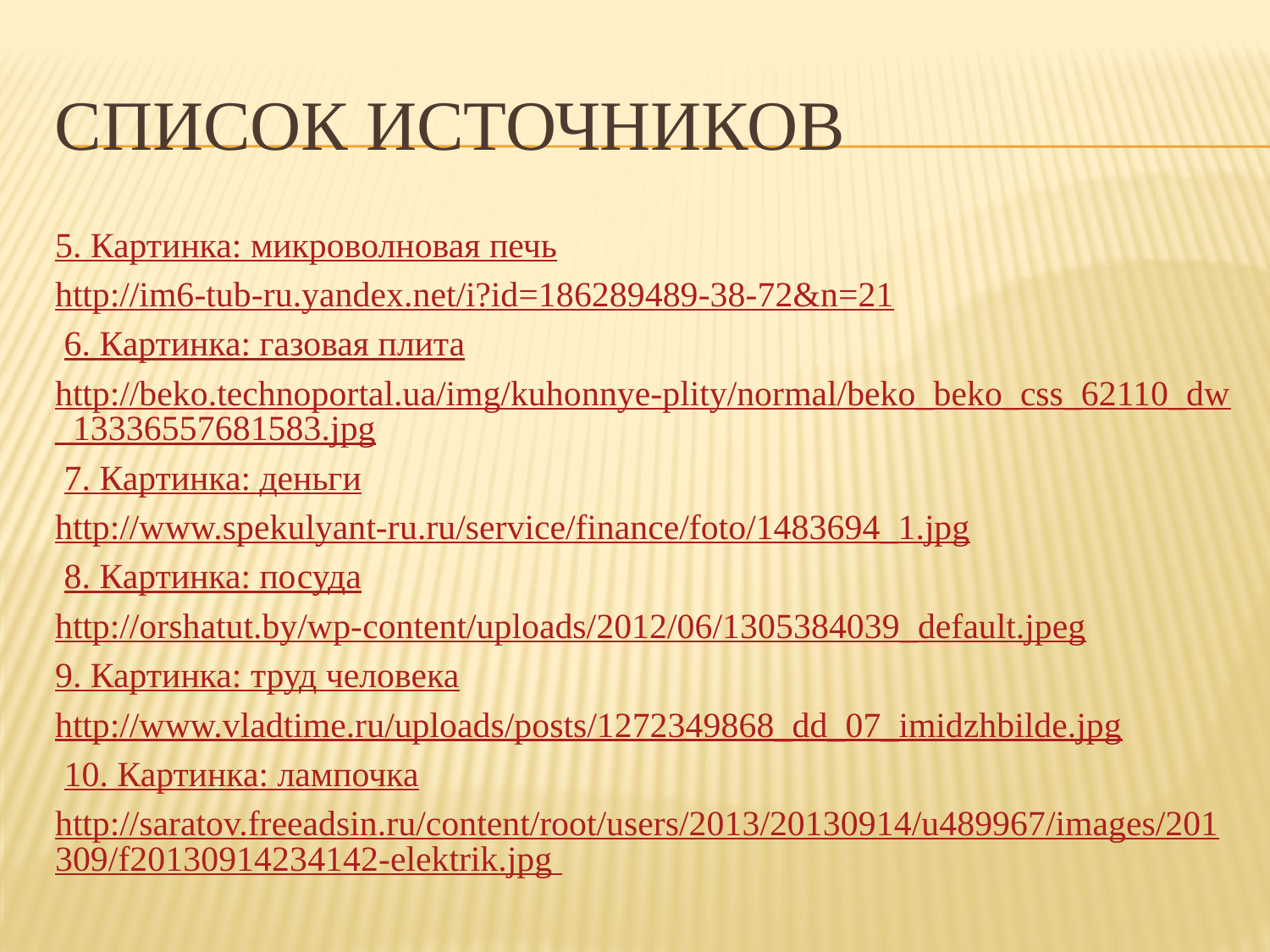

# Список источников
5. Картинка: микроволновая печь
http://im6-tub-ru.yandex.net/i?id=186289489-38-72&n=21
 6. Картинка: газовая плита
http://beko.technoportal.ua/img/kuhonnye-plity/normal/beko_beko_css_62110_dw_13336557681583.jpg
 7. Картинка: деньги
http://www.spekulyant-ru.ru/service/finance/foto/1483694_1.jpg
 8. Картинка: посуда
http://orshatut.by/wp-content/uploads/2012/06/1305384039_default.jpeg
9. Картинка: труд человека
http://www.vladtime.ru/uploads/posts/1272349868_dd_07_imidzhbilde.jpg
 10. Картинка: лампочка
http://saratov.freeadsin.ru/content/root/users/2013/20130914/u489967/images/201309/f20130914234142-elektrik.jpg